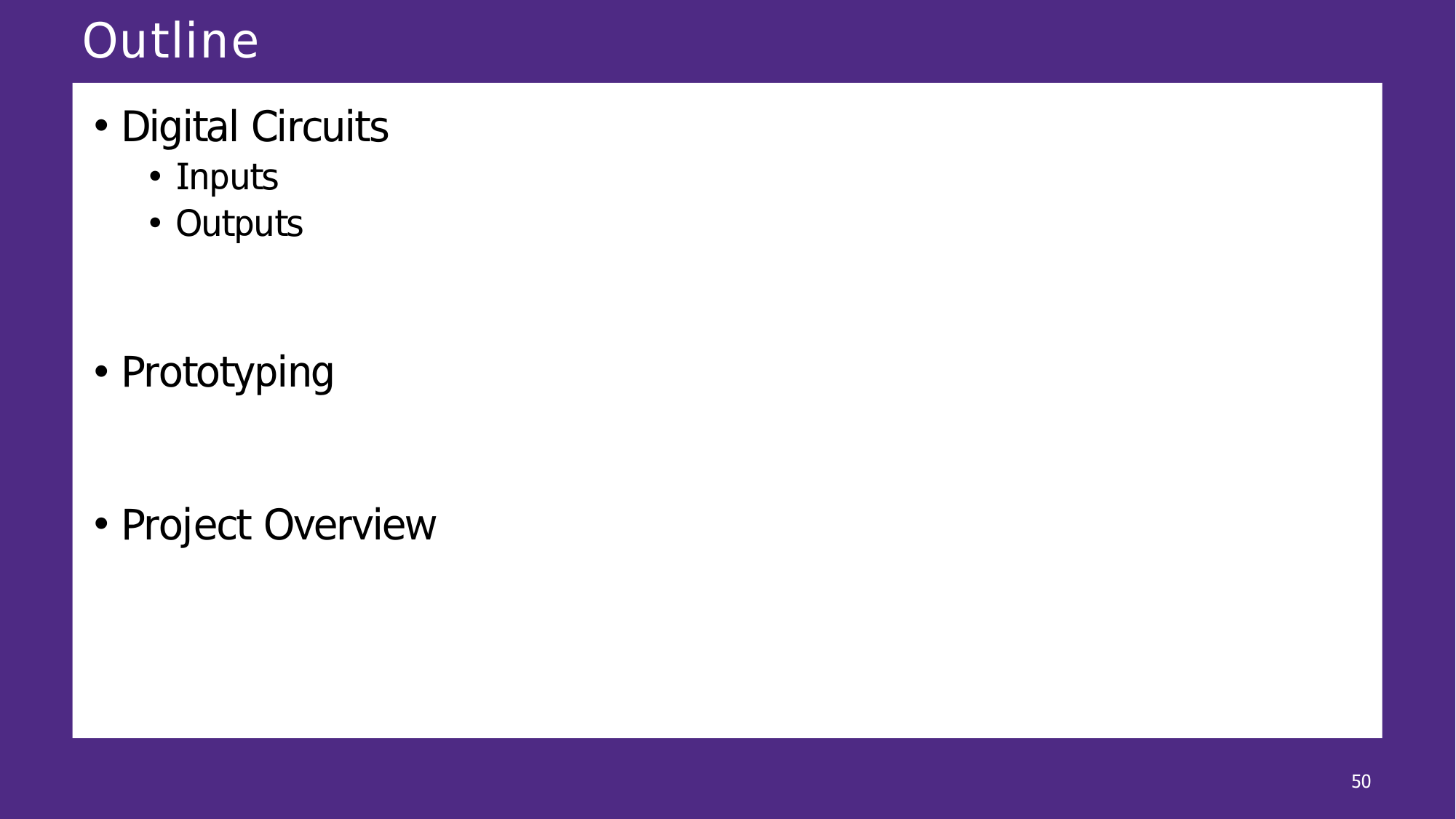

# Outline
Digital Circuits
Inputs
Outputs

Prototyping

Project Overview
50